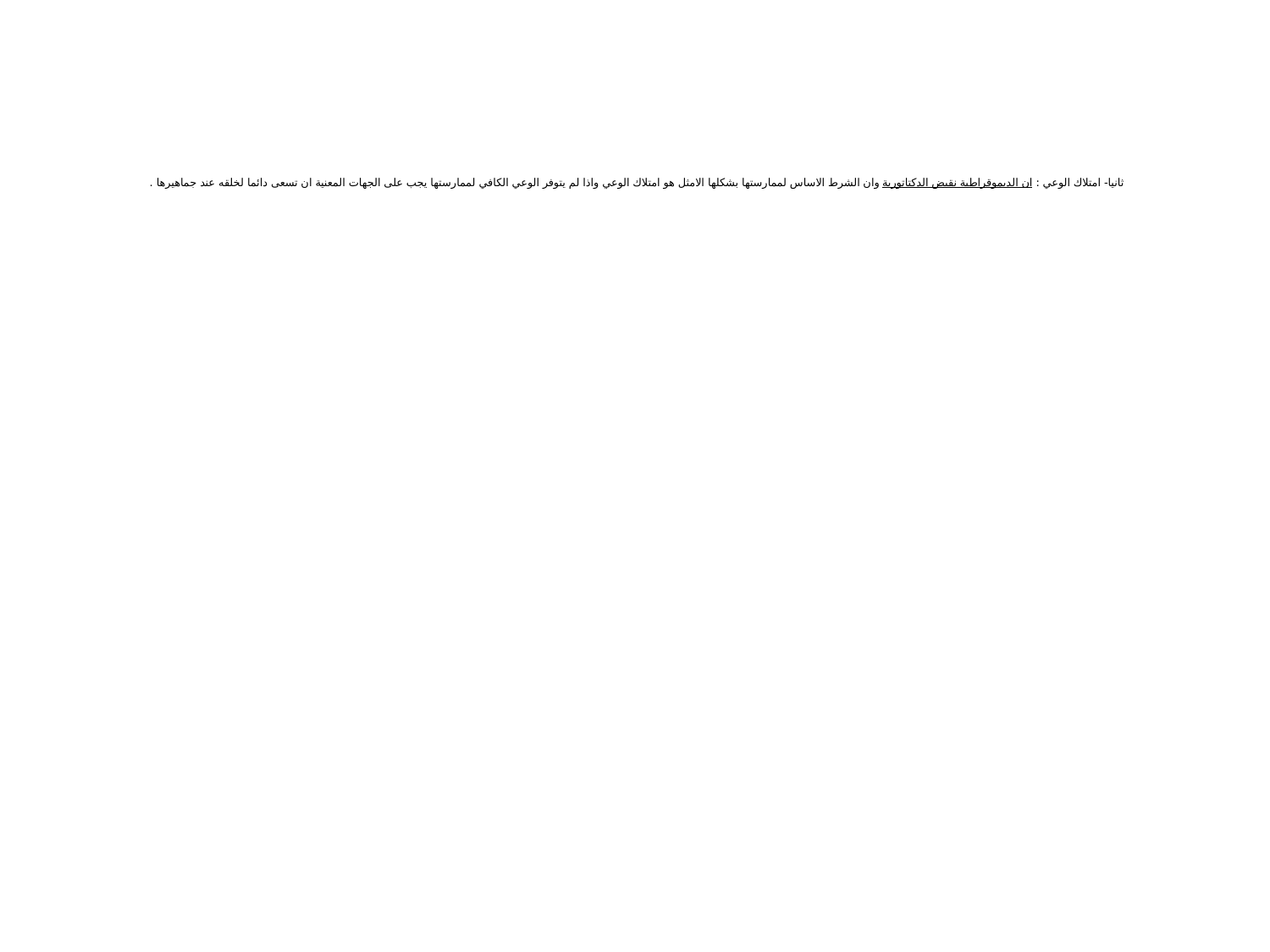

# ثانيا- امتلاك الوعي : ان الديموقراطية نقيض الدكتاتورية وان الشرط الاساس لممارستها بشكلها الامثل هو امتلاك الوعي واذا لم يتوفر الوعي الكافي لممارستها يجب على الجهات المعنية ان تسعى دائما لخلقه عند جماهيرها .